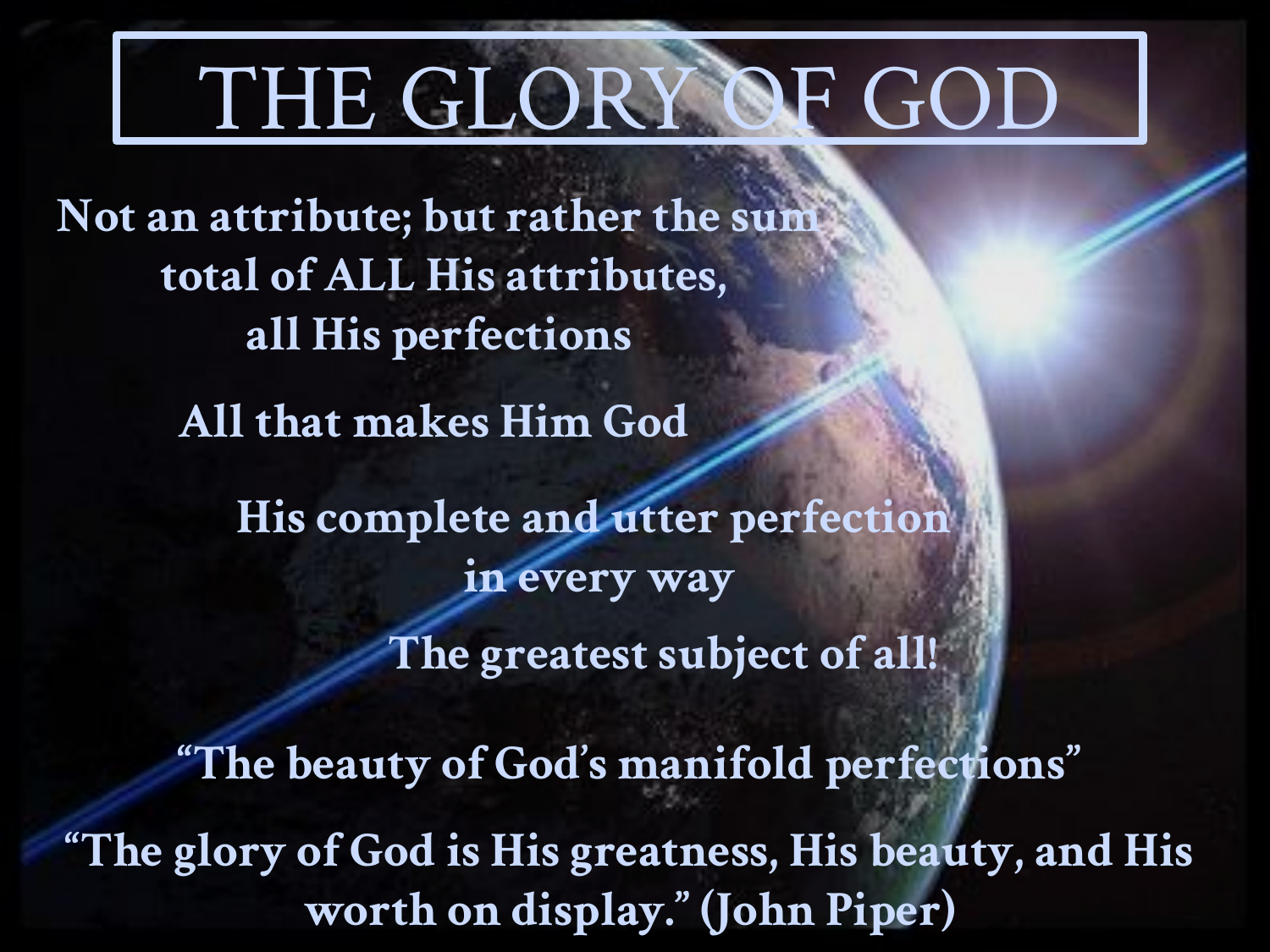

THE GLORY OF GOD

Not an attribute; but rather the sum
 total of ALL His attributes,
all His perfections
All that makes Him God
His complete and utter perfection
 in every way
The greatest subject of all!
“The beauty of God’s manifold perfections”
“The glory of God is His greatness, His beauty, and His worth on display.” (John Piper)